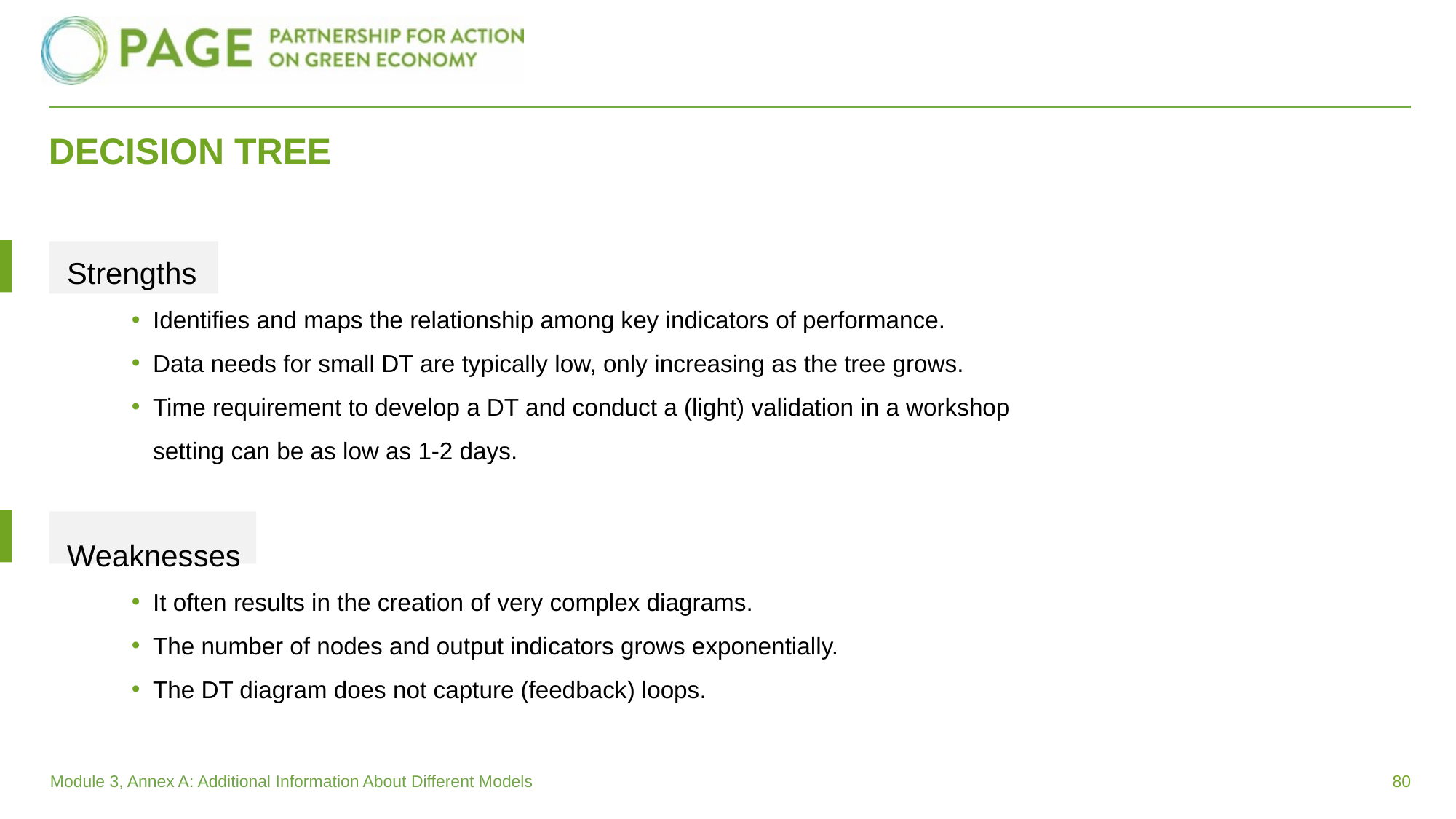

# DECISION TREE
Strengths
Identifies and maps the relationship among key indicators of performance.
Data needs for small DT are typically low, only increasing as the tree grows.
Time requirement to develop a DT and conduct a (light) validation in a workshop setting can be as low as 1-2 days.

Weaknesses
It often results in the creation of very complex diagrams.
The number of nodes and output indicators grows exponentially.
The DT diagram does not capture (feedback) loops.

80
Module 3, Annex A: Additional Information About Different Models